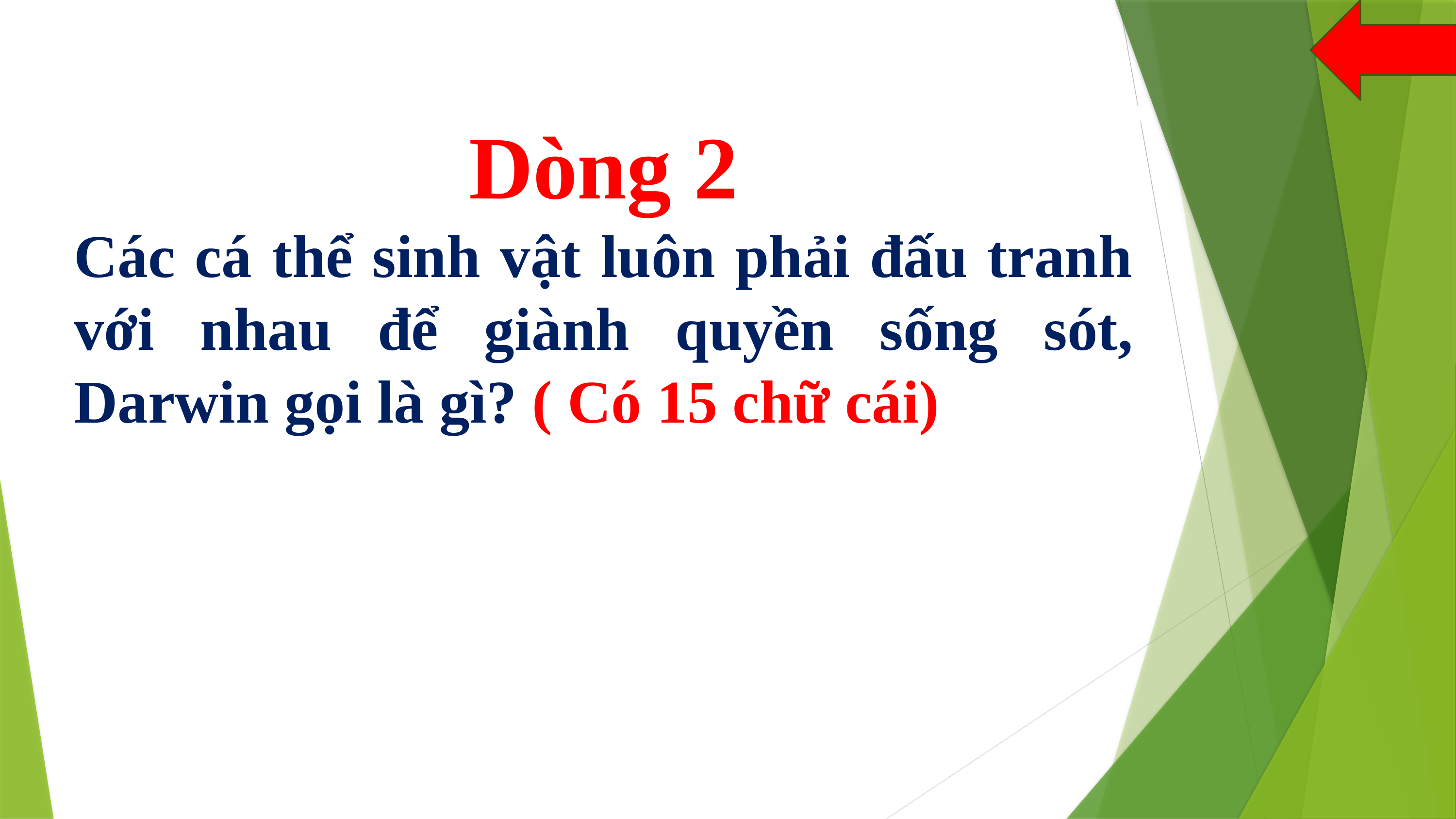

Dòng 2
Các cá thể sinh vật luôn phải đấu tranh với nhau để giành quyền sống sót, Darwin gọi là gì? ( Có 15 chữ cái)